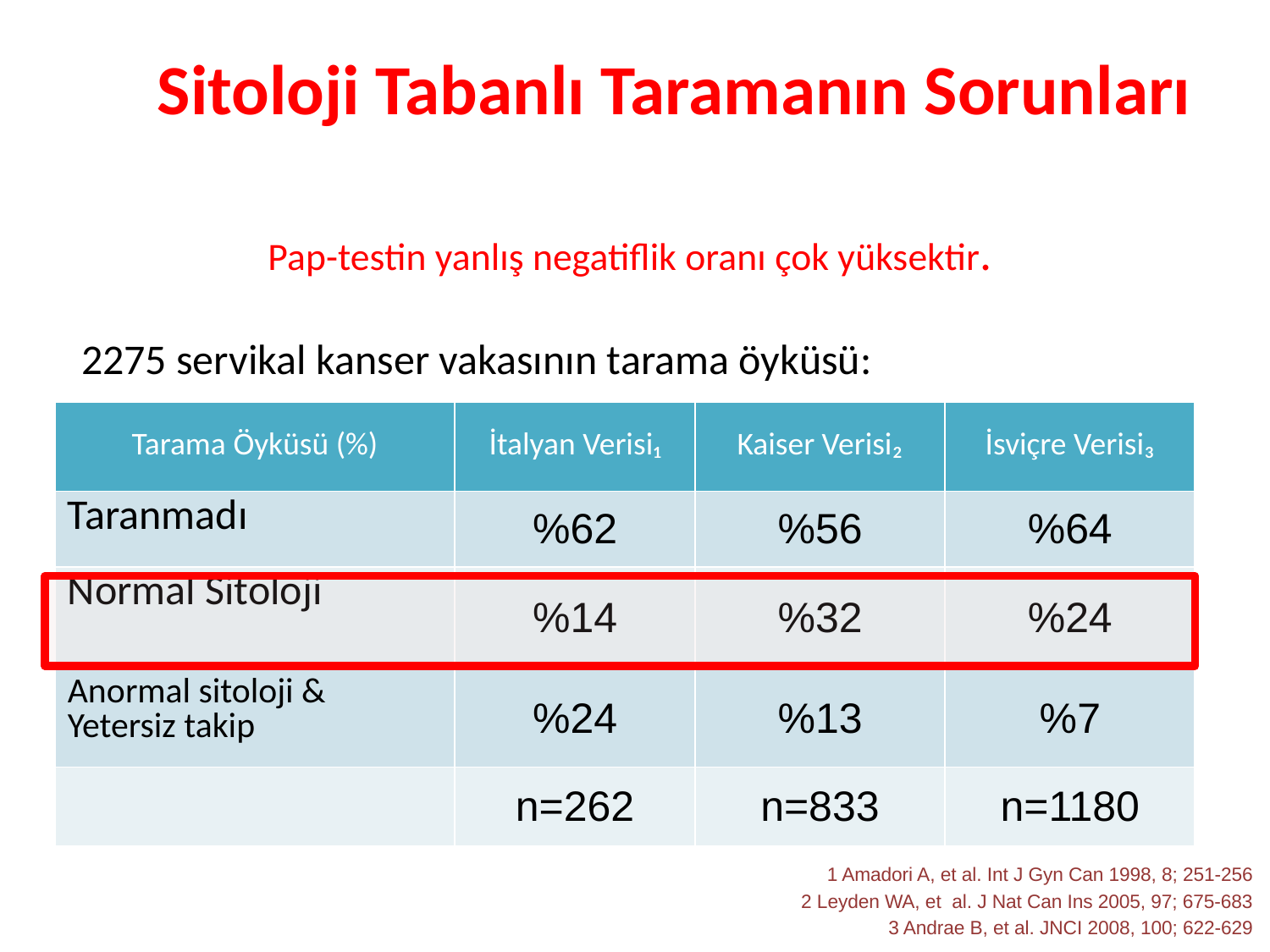

Sitoloji Tabanlı Taramanın Sorunları
# Pap-testin yanlış negatiflik oranı çok yüksektir.
2275 servikal kanser vakasının tarama öyküsü:
| Tarama Öyküsü (%) | İtalyan Verisi₁ | Kaiser Verisi₂ | İsviçre Verisi₃ |
| --- | --- | --- | --- |
| Taranmadı | %62 | %56 | %64 |
| Normal Sitoloji | %14 | %32 | %24 |
| Anormal sitoloji & Yetersiz takip | %24 | %13 | %7 |
|  | n=262 | n=833 | n=1180 |

1 Amadori A, et al. Int J Gyn Can 1998, 8; 251-256
2 Leyden WA, et  al. J Nat Can Ins 2005, 97; 675-683
3 Andrae B, et al. JNCI 2008, 100; 622-629